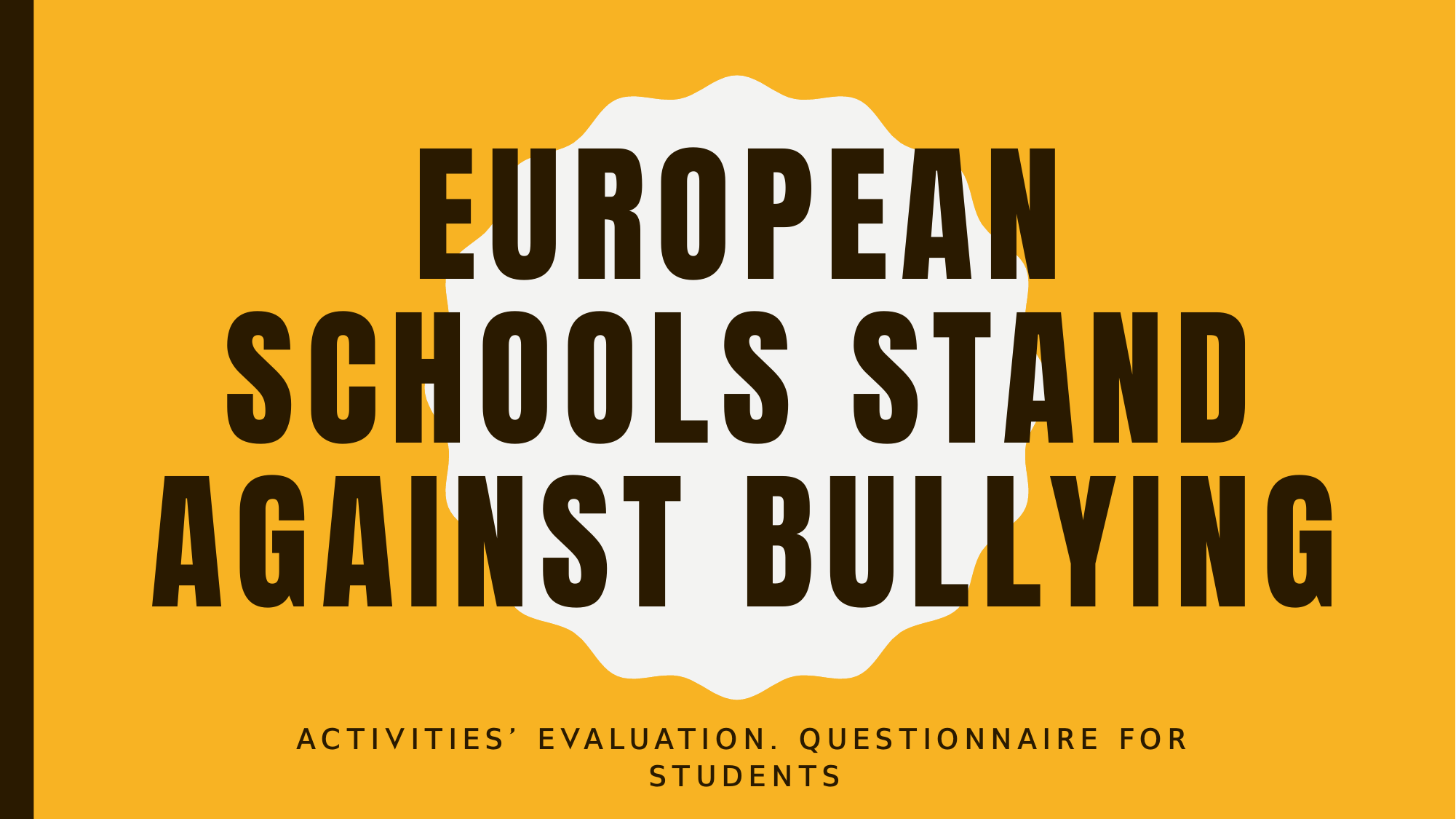

# EUROPEAN SCHOOLS STANd AGAINST BULLYING
ACTIVITIES’ EVALUATION. QUESTIONNAIRE FOR students